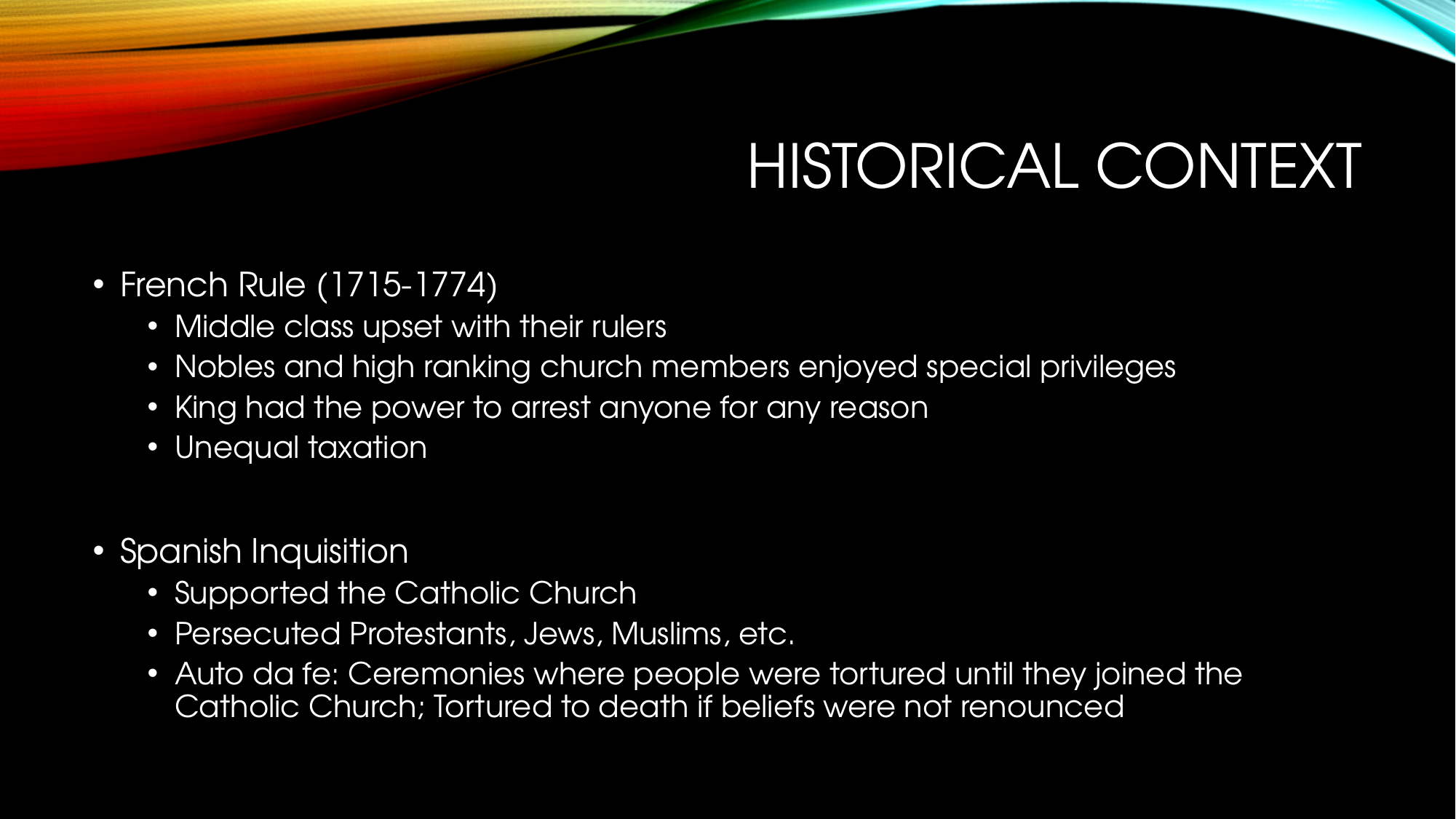

# Historical context
French Rule (1715-1774)
Middle class upset with their rulers
Nobles and high ranking church members enjoyed special privileges
King had the power to arrest anyone for any reason
Unequal taxation

Spanish Inquisition
Supported the Catholic Church
Persecuted Protestants, Jews, Muslims, etc.
Auto da fe: Ceremonies where people were tortured until they joined the Catholic Church; Tortured to death if beliefs were not renounced